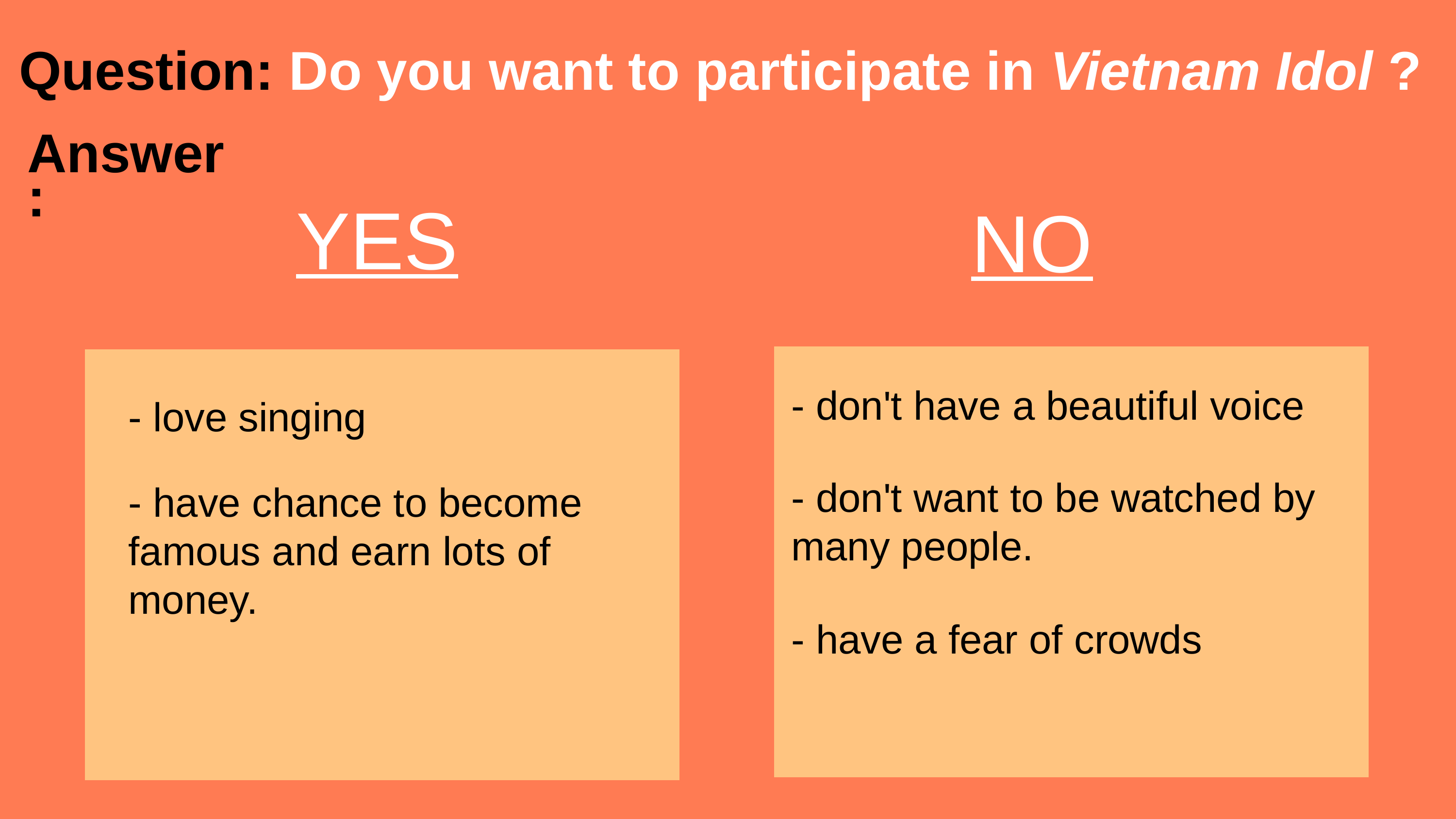

Question: Do you want to participate in Vietnam Idol ?
Answer:
YES
NO

- don't have a beautiful voice
- love singing

- don't want to be watched by many people.
- have chance to become famous and earn lots of money.
- have a fear of crowds